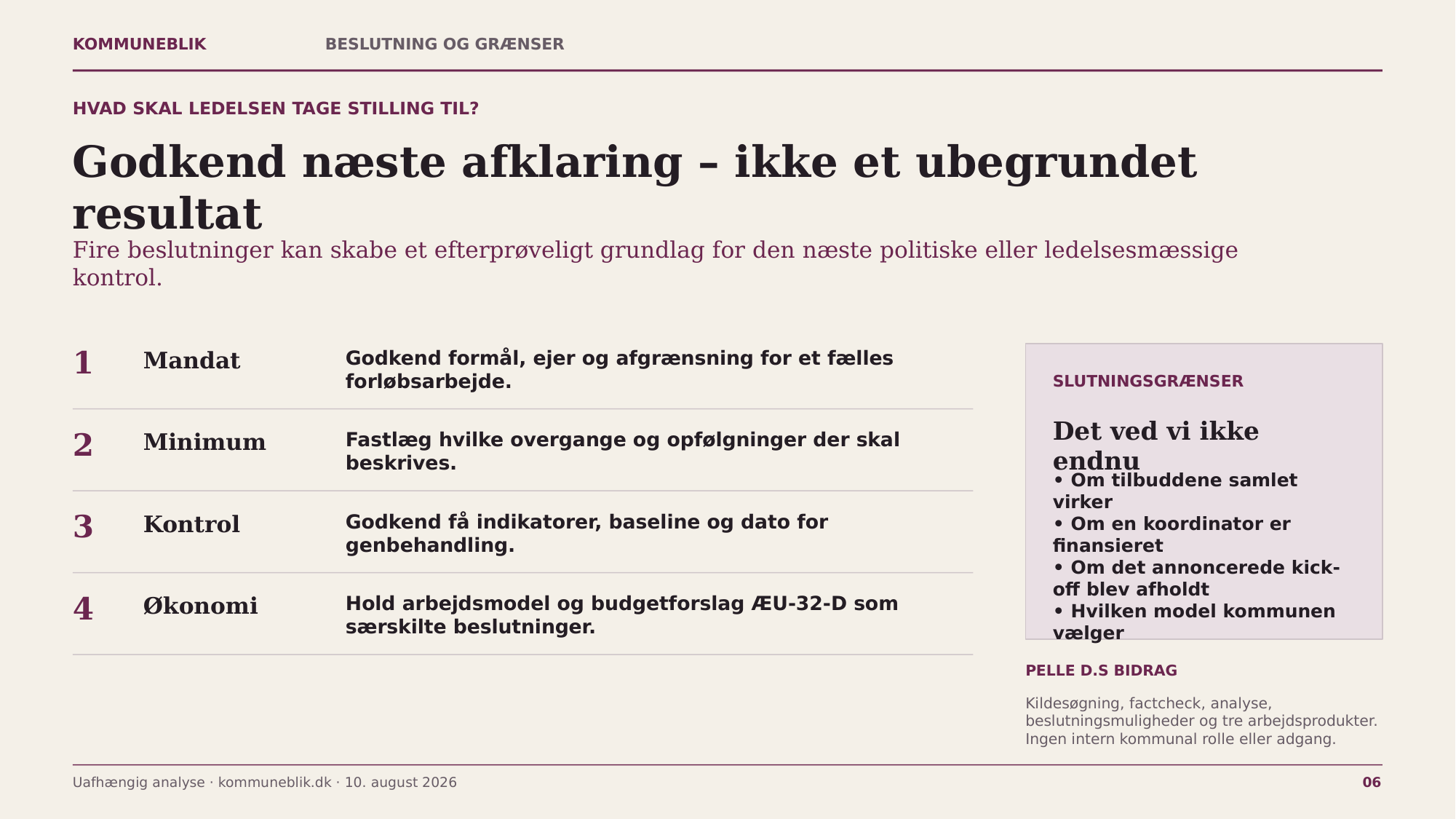

KOMMUNEBLIK
BESLUTNING OG GRÆNSER

HVAD SKAL LEDELSEN TAGE STILLING TIL?
Godkend næste afklaring – ikke et ubegrundet resultat
Fire beslutninger kan skabe et efterprøveligt grundlag for den næste politiske eller ledelsesmæssige kontrol.
1

Mandat
Godkend formål, ejer og afgrænsning for et fælles forløbsarbejde.
SLUTNINGSGRÆNSER

Det ved vi ikke endnu
2
Minimum
Fastlæg hvilke overgange og opfølgninger der skal beskrives.
• Om tilbuddene samlet virker
• Om en koordinator er finansieret
• Om det annoncerede kick-off blev afholdt
• Hvilken model kommunen vælger

3
Kontrol
Godkend få indikatorer, baseline og dato for genbehandling.

4
Økonomi
Hold arbejdsmodel og budgetforslag ÆU-32-D som særskilte beslutninger.

PELLE D.S BIDRAG
Kildesøgning, factcheck, analyse, beslutningsmuligheder og tre arbejdsprodukter. Ingen intern kommunal rolle eller adgang.

Uafhængig analyse · kommuneblik.dk · 10. august 2026
06